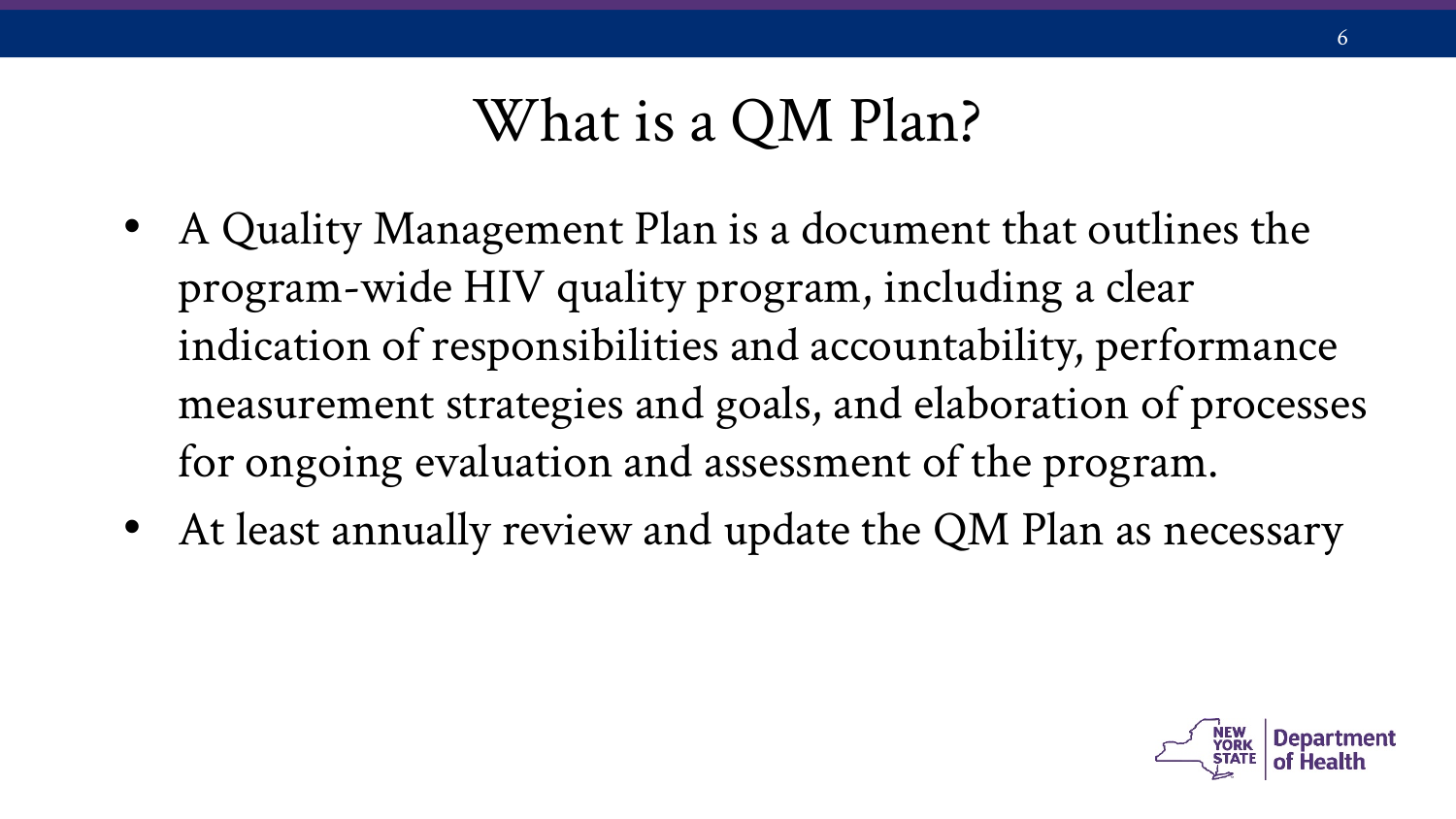

What is a QM Plan?
A Quality Management Plan is a document that outlines the program-wide HIV quality program, including a clear indication of responsibilities and accountability, performance measurement strategies and goals, and elaboration of processes for ongoing evaluation and assessment of the program.
At least annually review and update the QM Plan as necessary